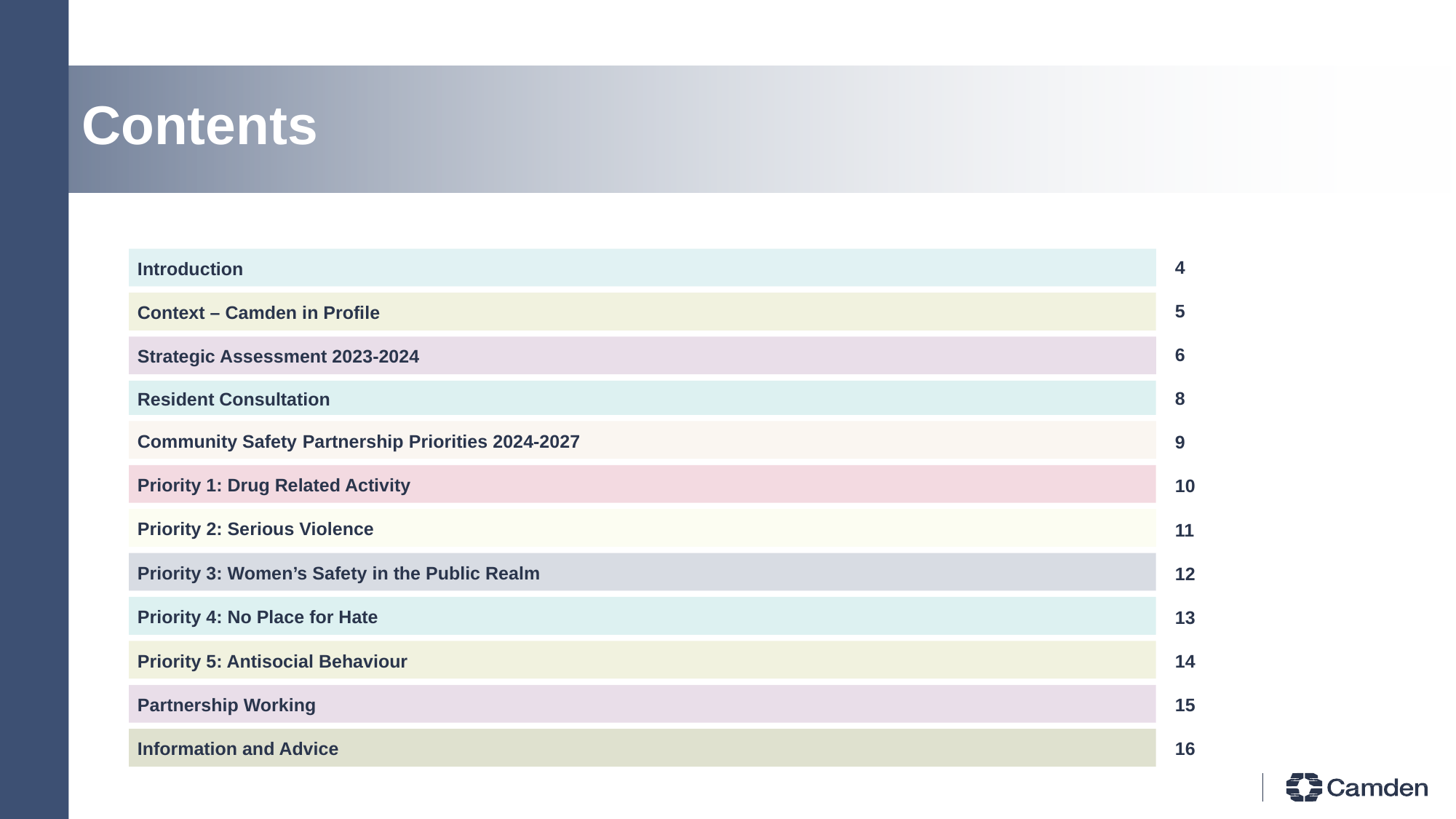

Contents
Introduction
4
Context – Camden in Profile
5
6
Strategic Assessment 2023-2024
8
Resident Consultation
Community Safety Partnership Priorities 2024-2027
9
Priority 1: Drug Related Activity
10
Priority 2: Serious Violence
11
Priority 3: Women’s Safety in the Public Realm
12
Priority 4: No Place for Hate
13
Priority 5: Antisocial Behaviour
14
Partnership Working
15
Information and Advice
16